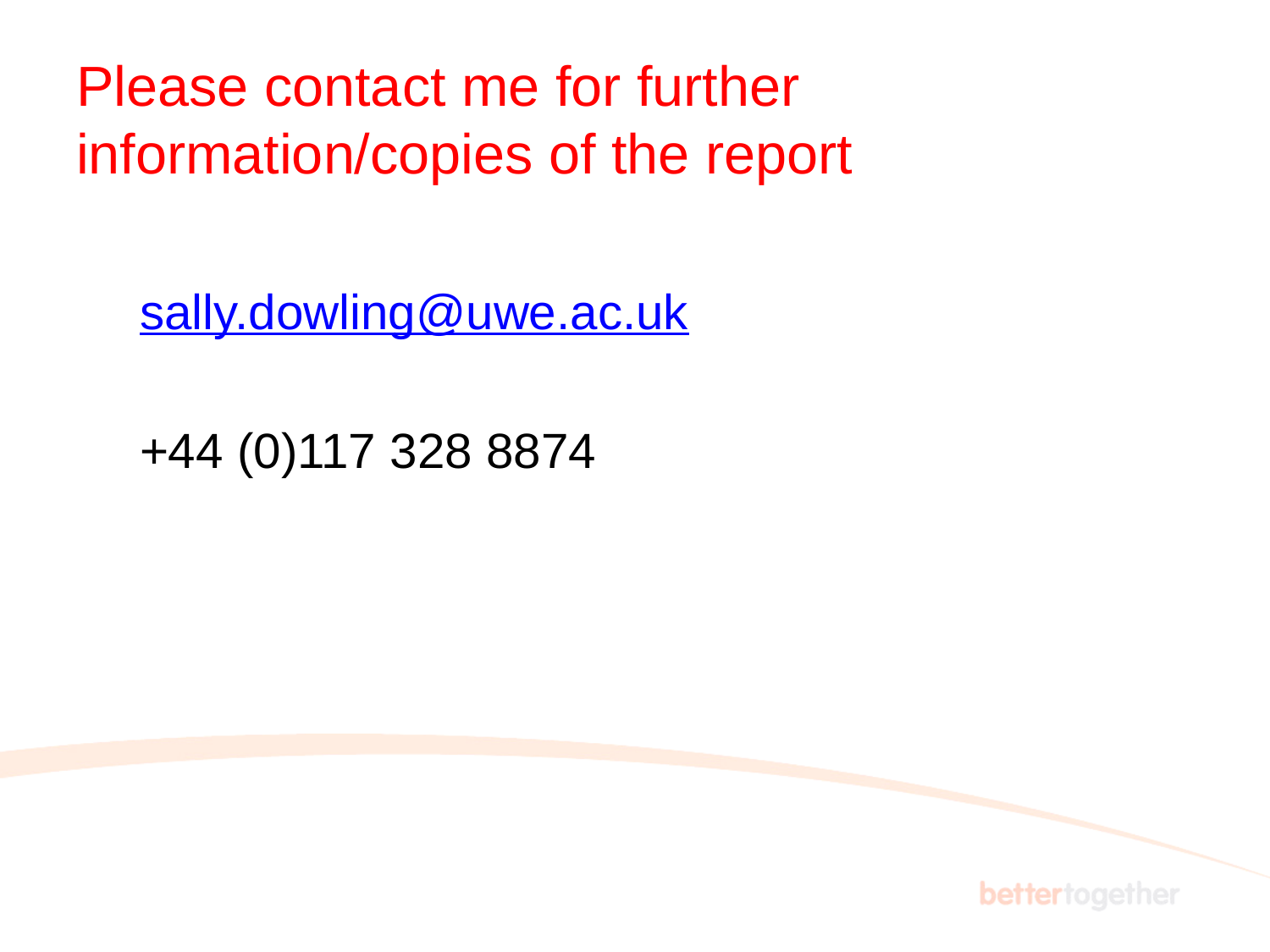

Please contact me for further information/copies of the report

sally.dowling@uwe.ac.uk

+44 (0)117 328 8874